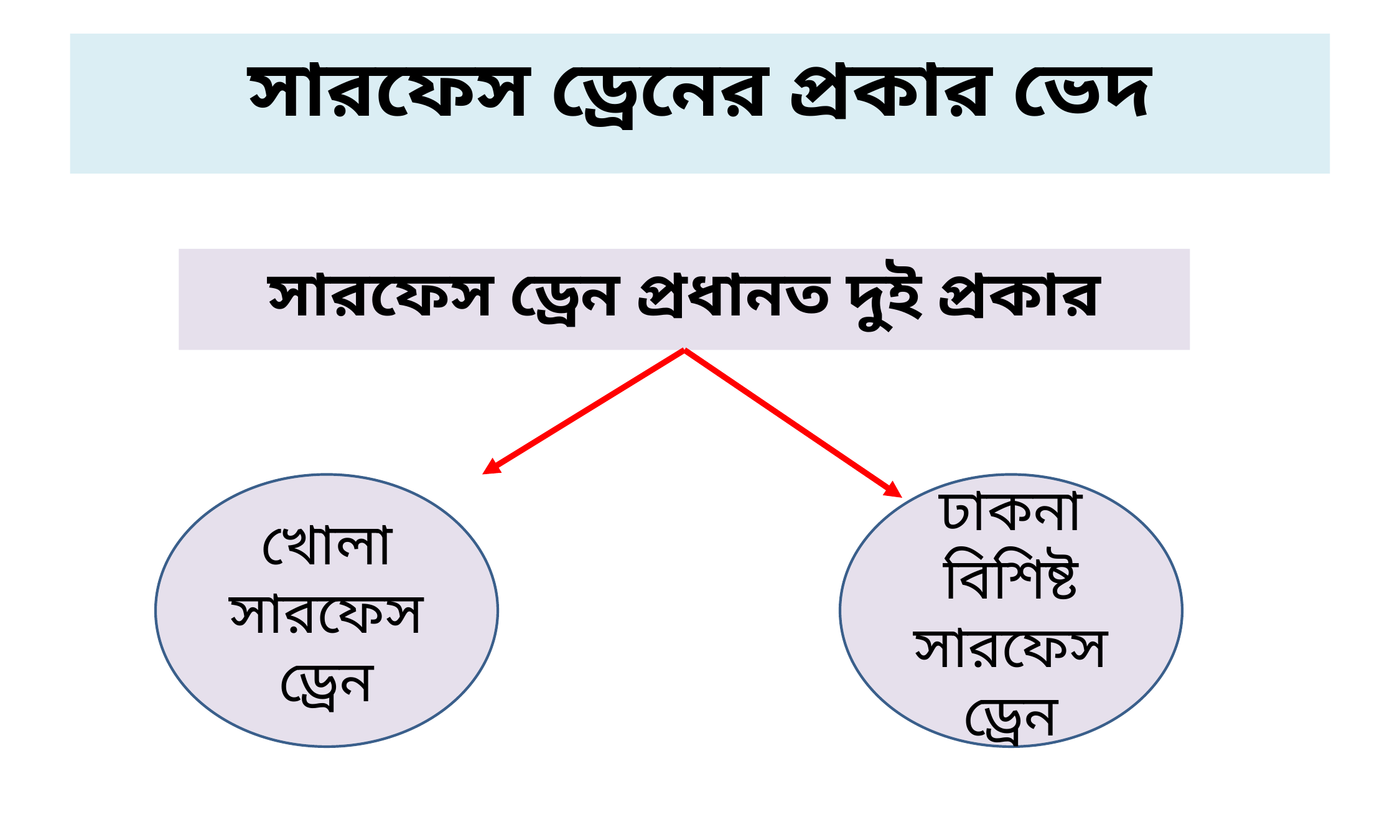

# সারফেস ড্রেনের প্রকার ভেদ
সারফেস ড্রেন প্রধানত দুই প্রকার
খোলা সারফেস ড্রেন
ঢাকনা বিশিষ্ট সারফেস ড্রেন